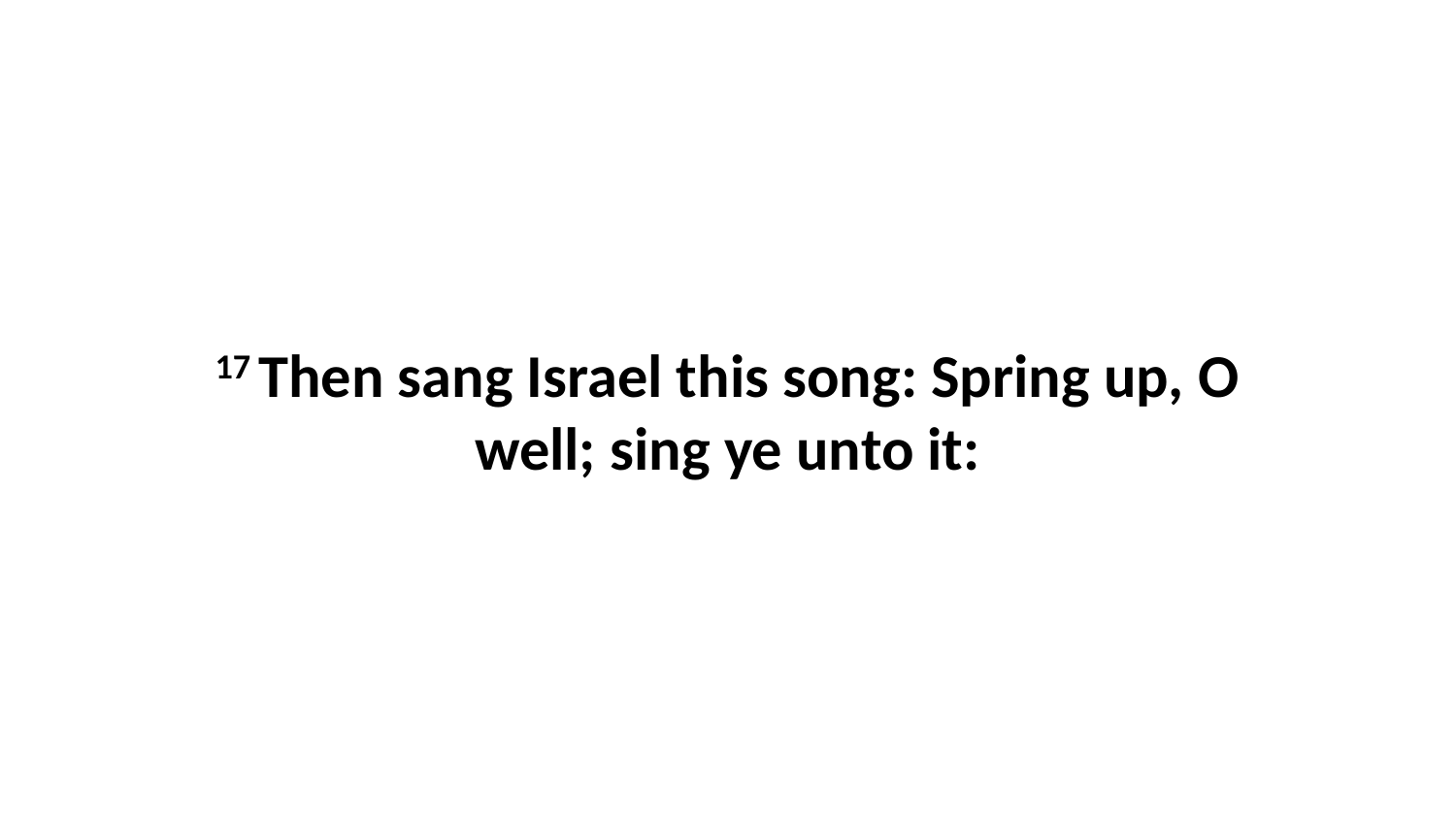

17 Then sang Israel this song: Spring up, O well; sing ye unto it: